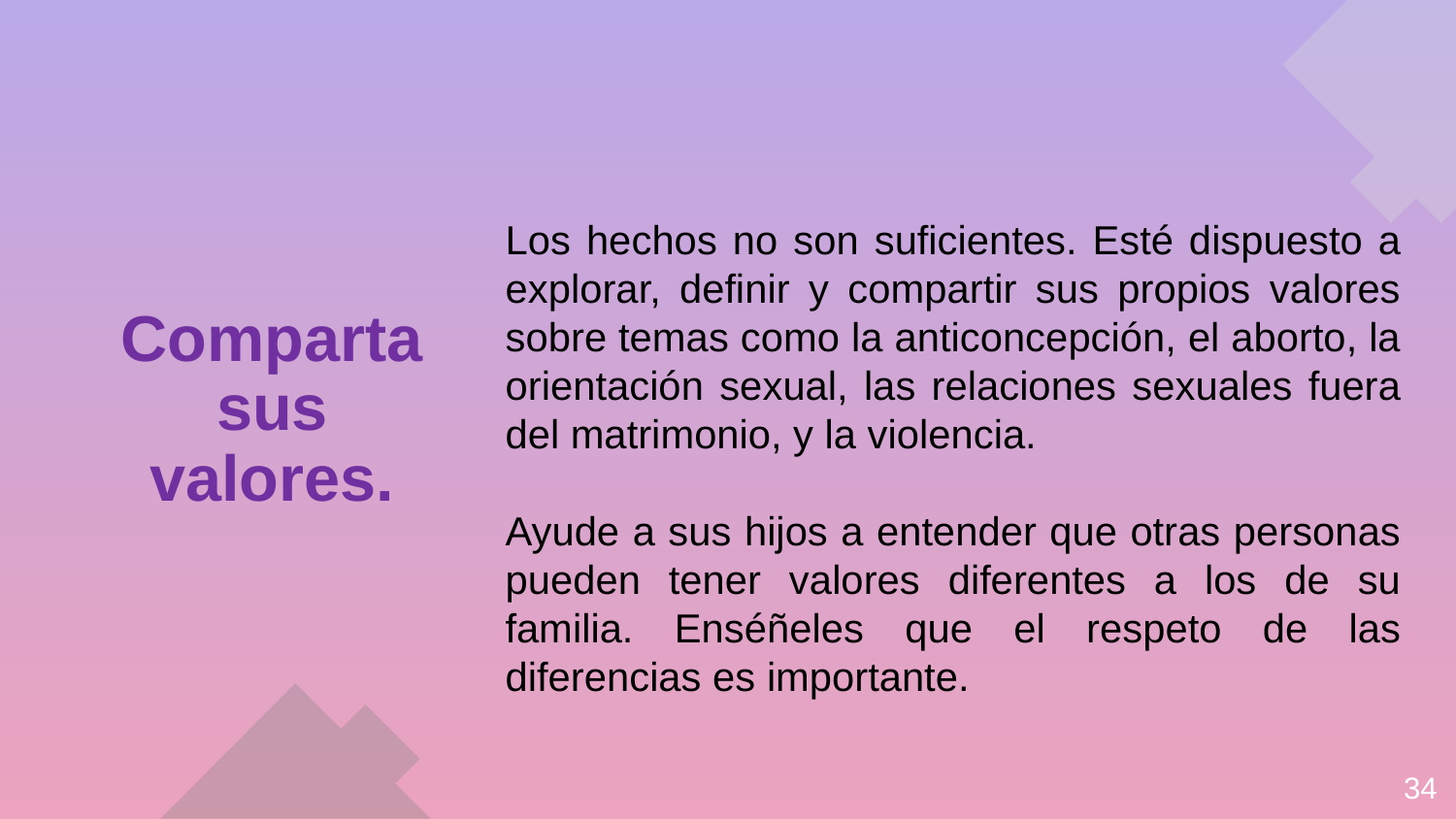

# Comparta sus valores.
Los hechos no son suficientes. Esté dispuesto a explorar, definir y compartir sus propios valores sobre temas como la anticoncepción, el aborto, la orientación sexual, las relaciones sexuales fuera del matrimonio, y la violencia.

Ayude a sus hijos a entender que otras personas pueden tener valores diferentes a los de su familia. Enséñeles que el respeto de las diferencias es importante.

34